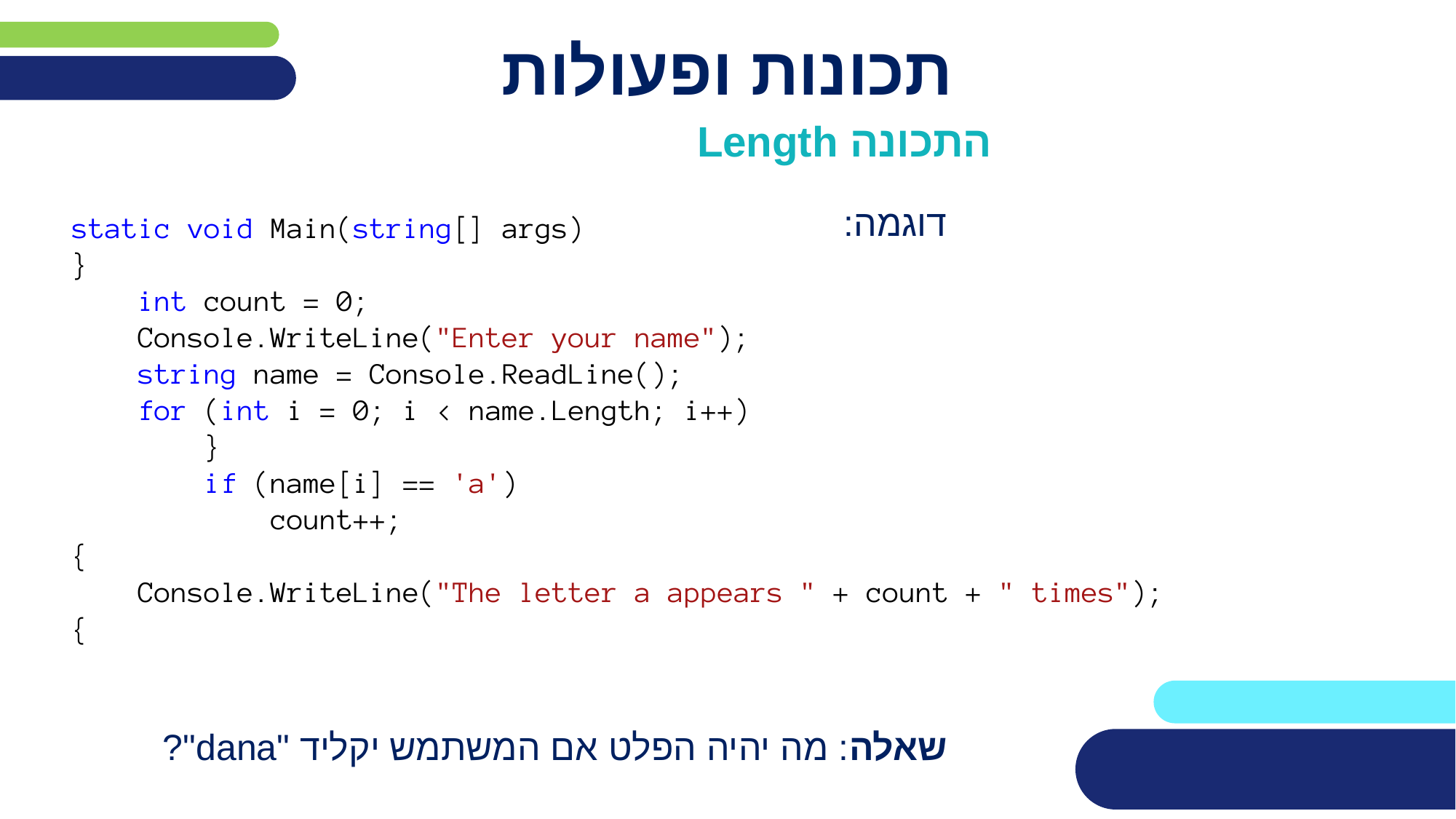

# תכונות ופעולות
התכונה Length
דוגמה:

שאלה: מה יהיה הפלט אם המשתמש יקליד "dana"?

static void Main(string[] args)
}
    int count = 0;
    Console.WriteLine("Enter your name");
    string name = Console.ReadLine();
    for (int i = 0; i < name.Length; i++)
        }
        if (name[i] == 'a')
            count++;
{
    Console.WriteLine("The letter a appears " + count + " times");
{